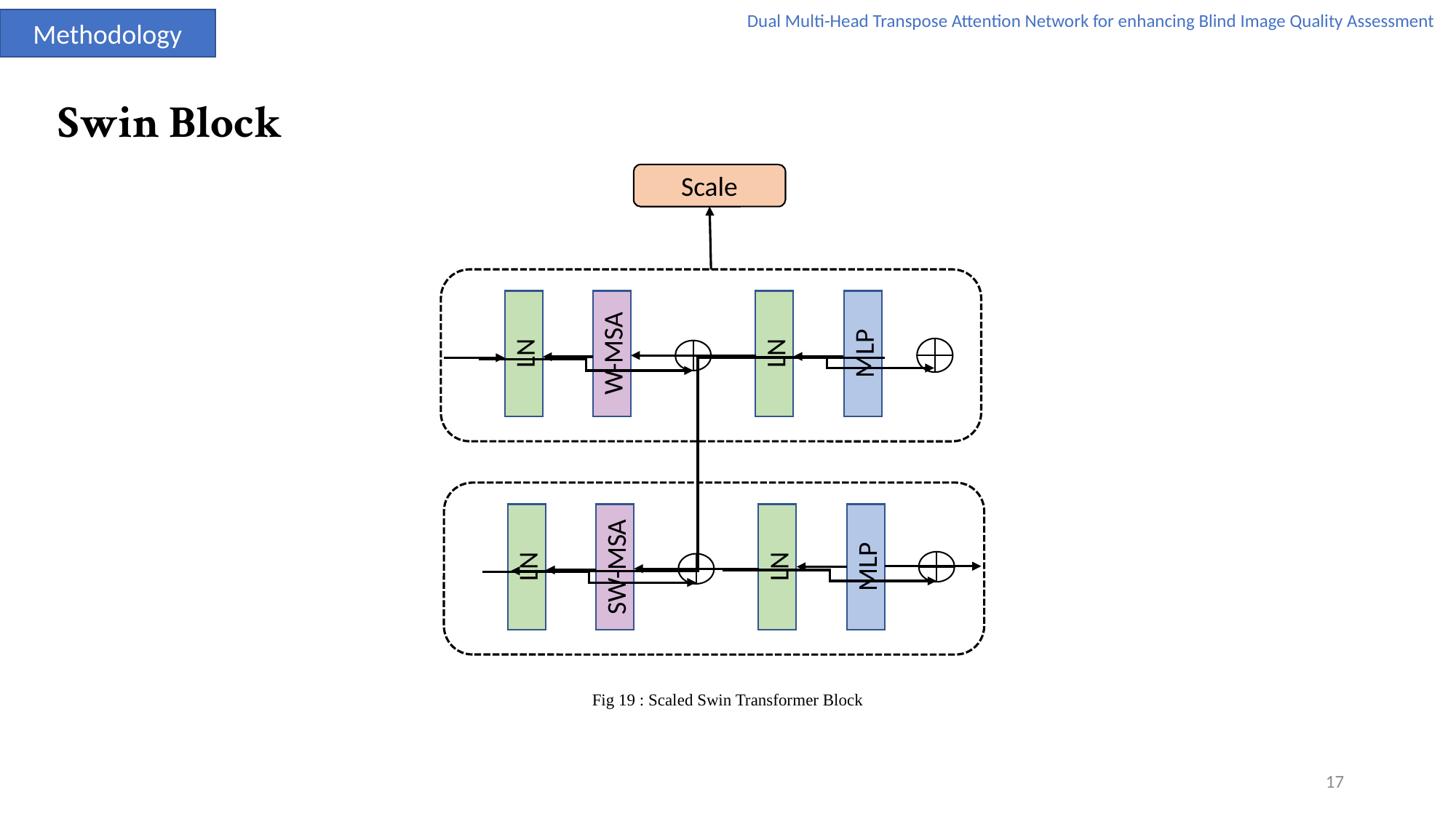

Dual Multi-Head Transpose Attention Network for enhancing Blind Image Quality Assessment
Methodology
# Swin Block
Scale

LN
W-MSA
LN
MLP

LN
SW-MSA
LN
MLP

Fig 19 : Scaled Swin Transformer Block
17